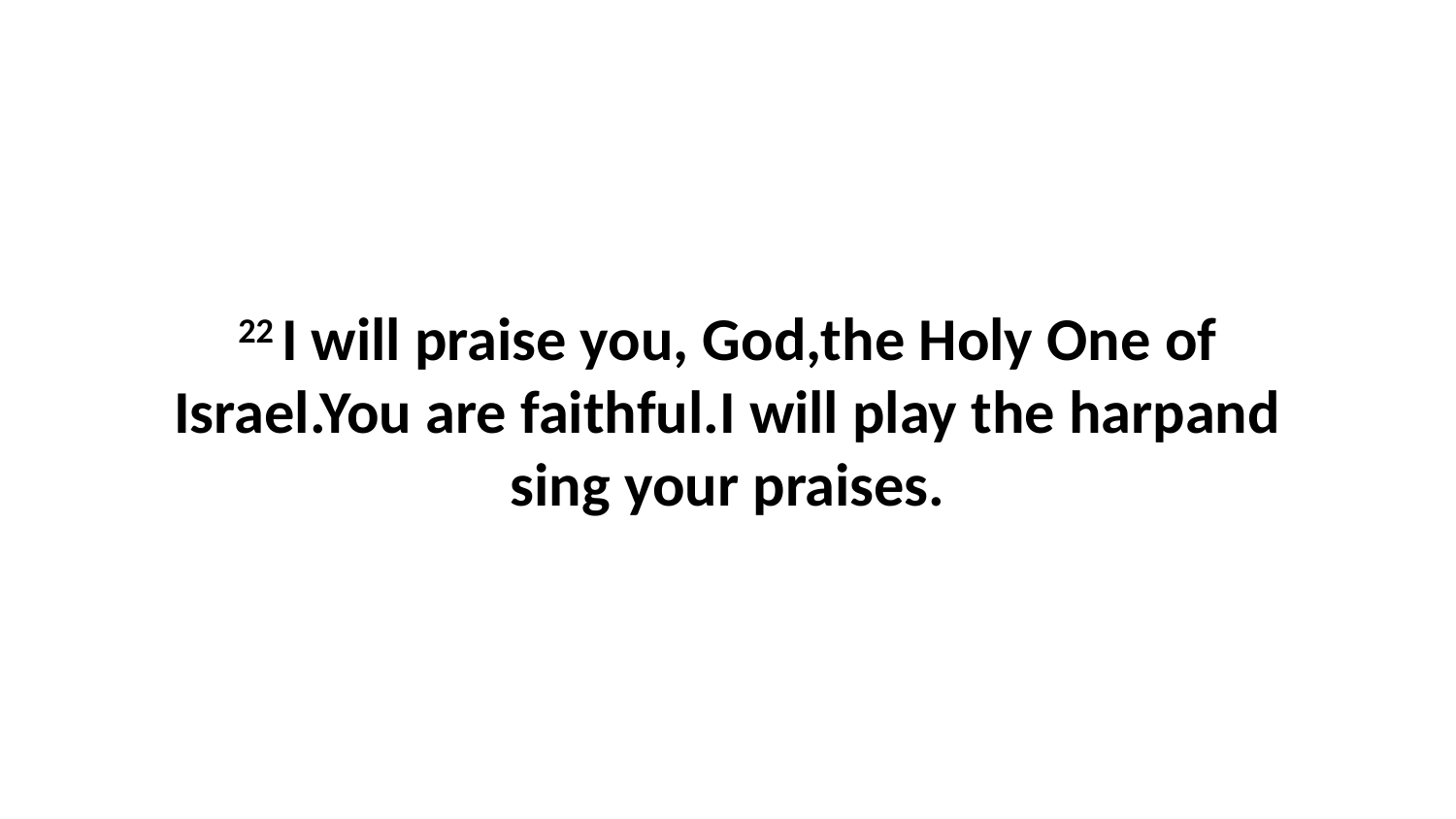

22 I will praise you, God,the Holy One of Israel.You are faithful.I will play the harpand sing your praises.